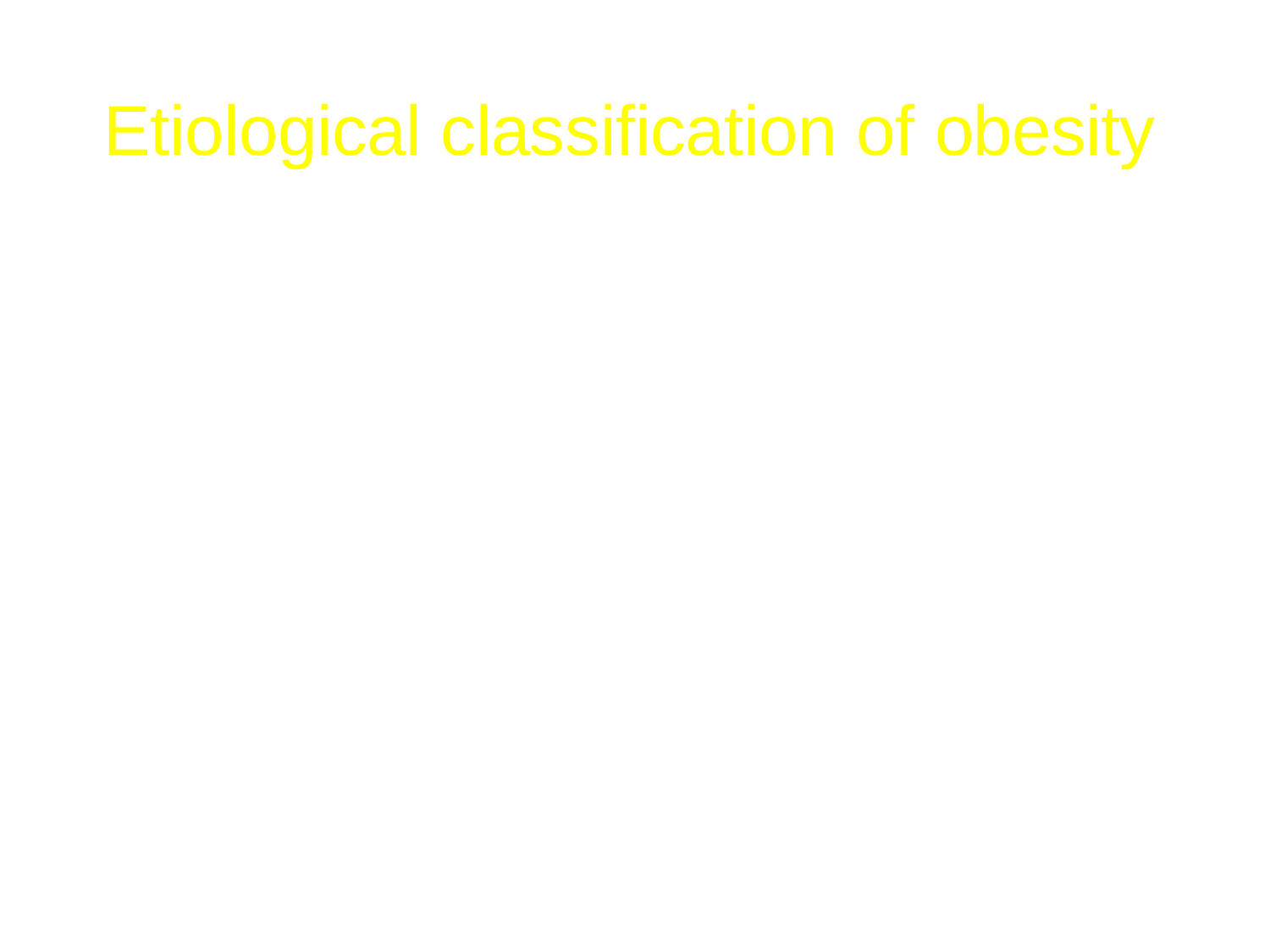

# Etiological classification of obesity
Neuroendocrine disease
Drug-induced
Dietary
Reduced energy expenditure
Genetic factors